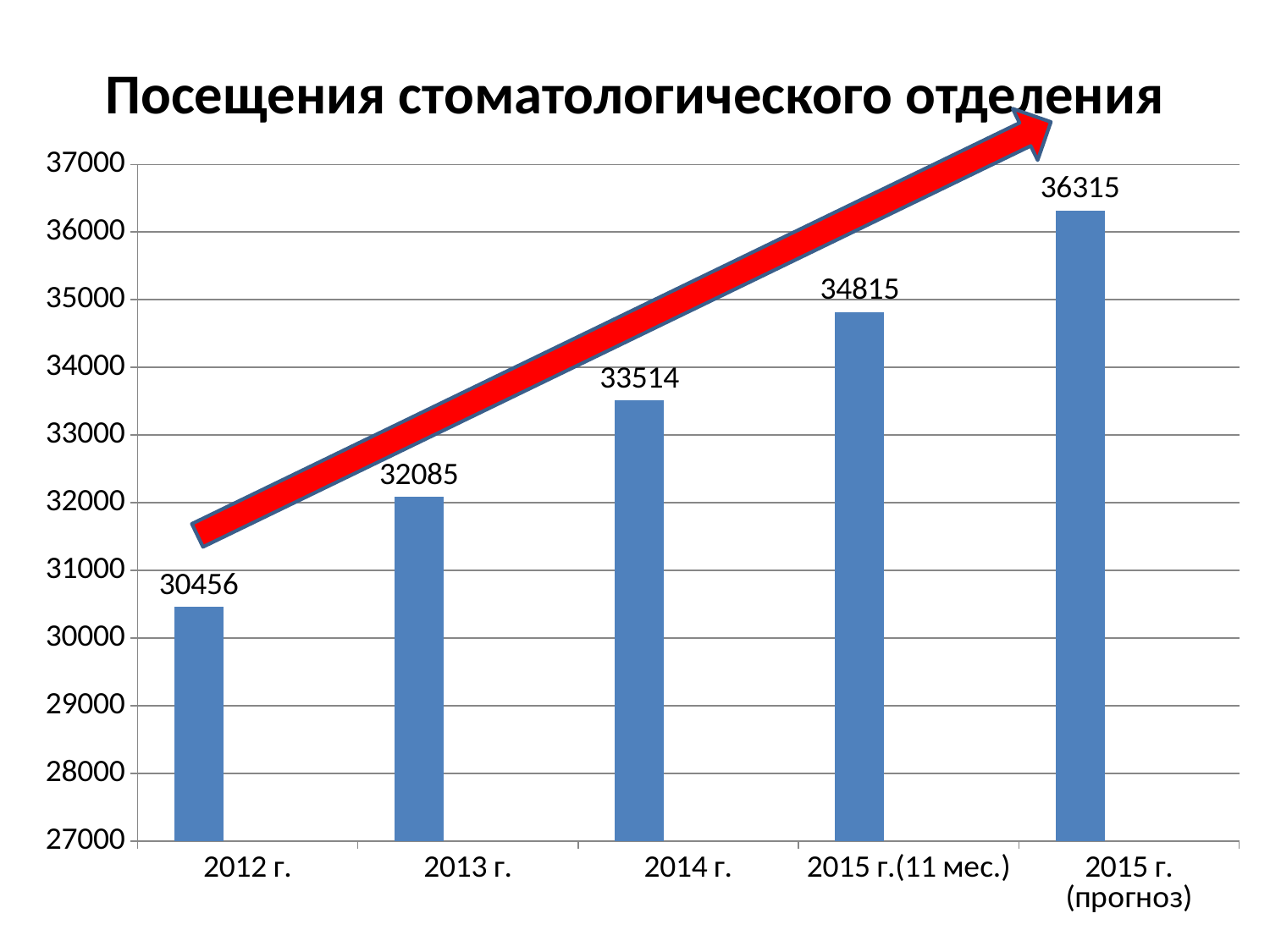

### Chart

| Category | Ряд 1 | Столбец1 | Столбец2 |
|---|---|---|---|
| 2012 г. | 30456.0 | None | None |
| 2013 г. | 32085.0 | None | None |
| 2014 г. | 33514.0 | None | None |
| 2015 г.(11 мес.) | 34815.0 | None | None |
| 2015 г.(прогноз) | 36315.0 | None | None |
# Посещения стоматологического отделения